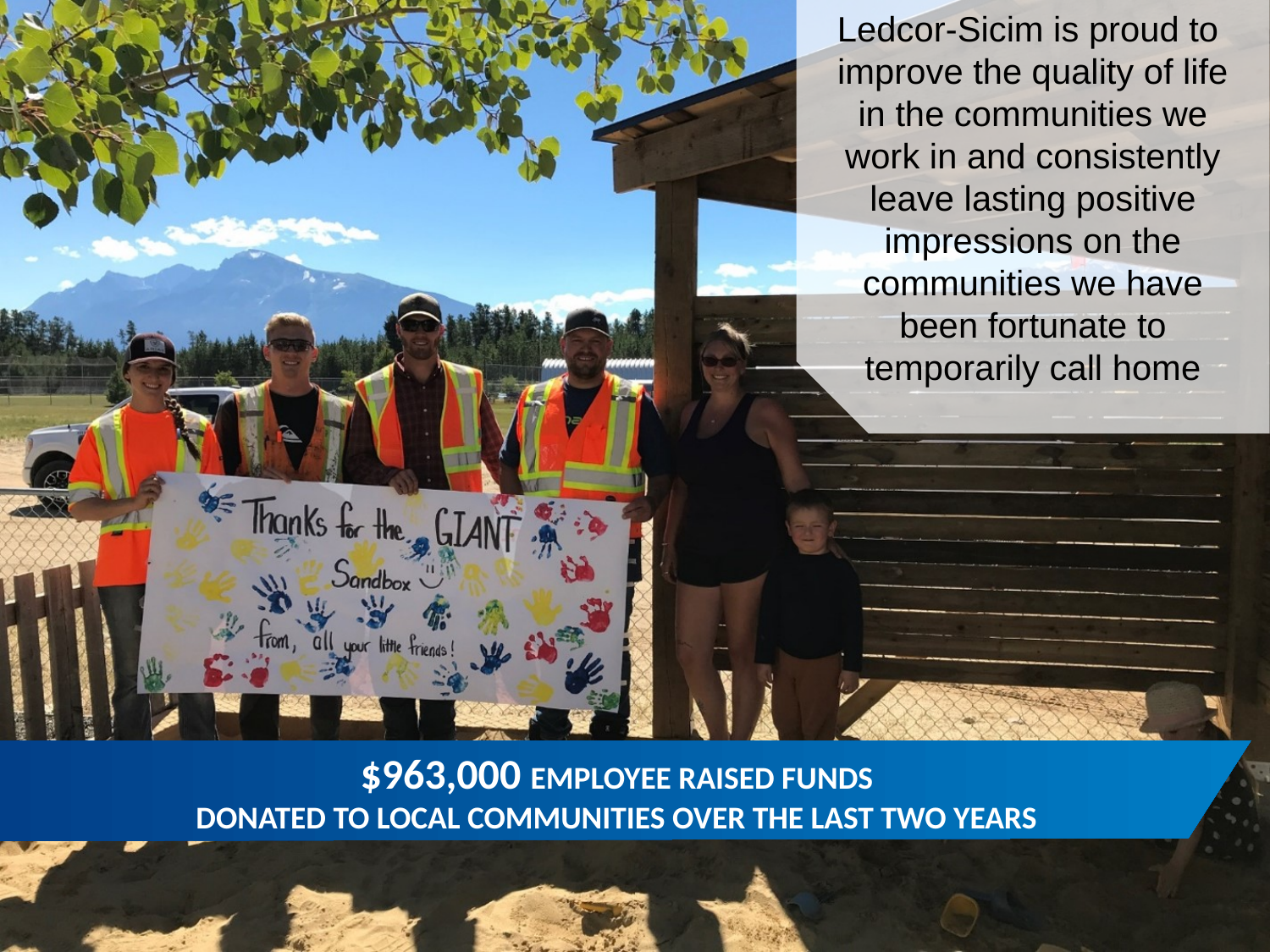

Ledcor-Sicim is proud to
improve the quality of life in the communities we work in and consistently leave lasting positive impressions on the communities we have been fortunate to temporarily call home

$963,000 Employee Raised funds
donated to local communities over the last Two years